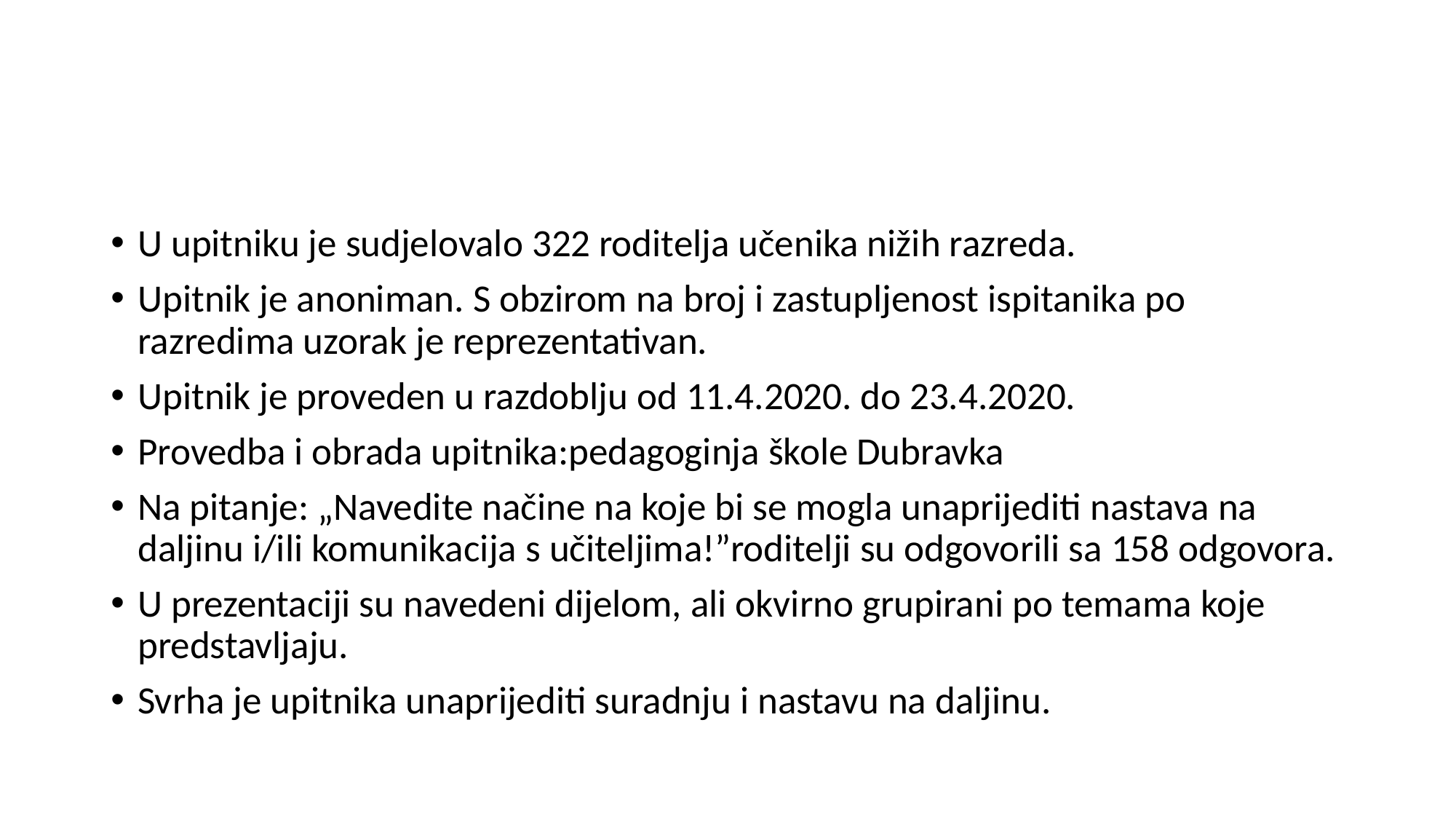

U upitniku je sudjelovalo 322 roditelja učenika nižih razreda.
Upitnik je anoniman. S obzirom na broj i zastupljenost ispitanika po razredima uzorak je reprezentativan.
Upitnik je proveden u razdoblju od 11.4.2020. do 23.4.2020.
Provedba i obrada upitnika:pedagoginja škole Dubravka
Na pitanje: „Navedite načine na koje bi se mogla unaprijediti nastava na daljinu i/ili komunikacija s učiteljima!”roditelji su odgovorili sa 158 odgovora.
U prezentaciji su navedeni dijelom, ali okvirno grupirani po temama koje predstavljaju.
Svrha je upitnika unaprijediti suradnju i nastavu na daljinu.